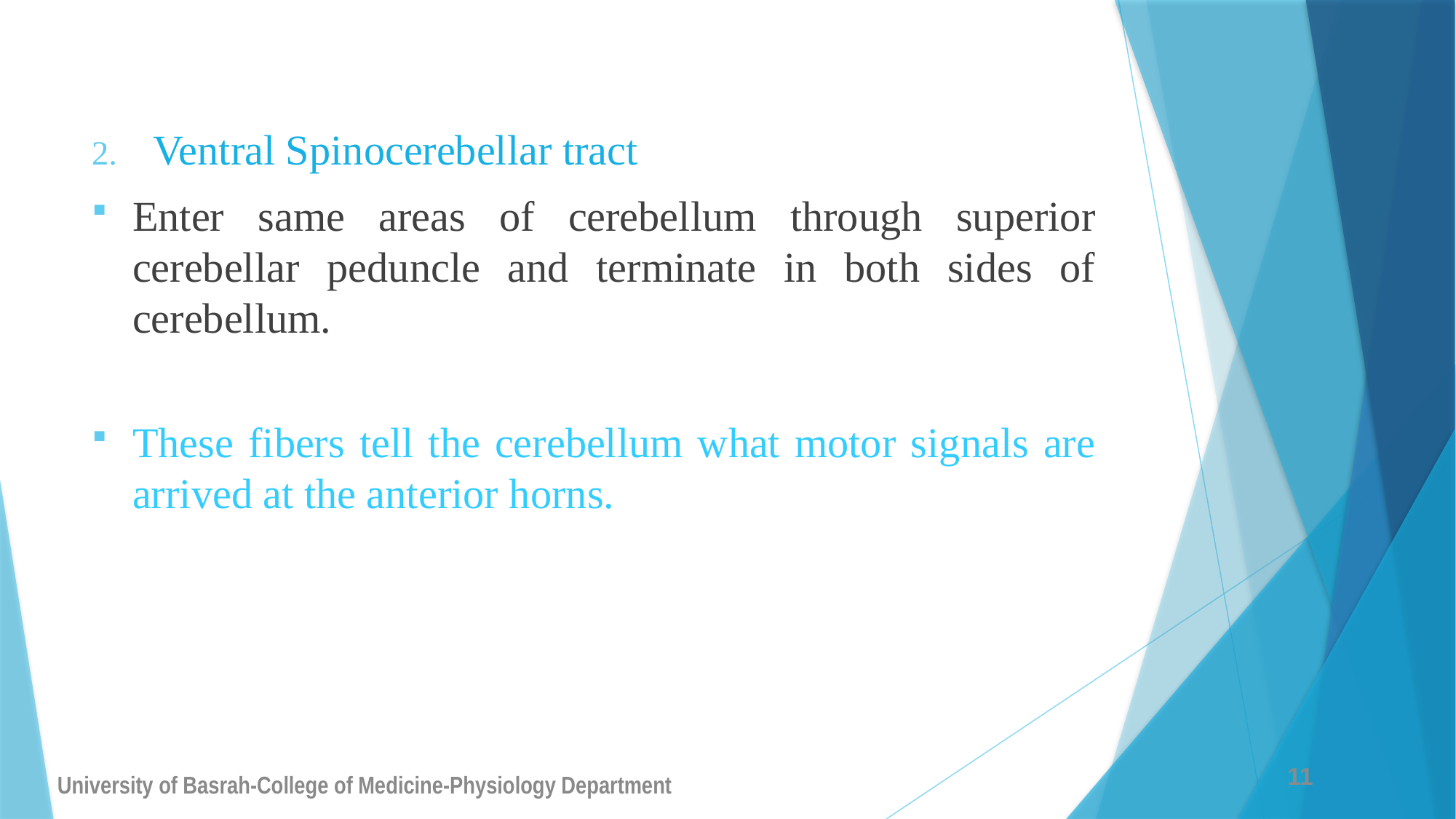

Ventral Spinocerebellar tract
Enter same areas of cerebellum through superior cerebellar peduncle and terminate in both sides of cerebellum.

These fibers tell the cerebellum what motor signals are arrived at the anterior horns.

11
University of Basrah-College of Medicine-Physiology Department